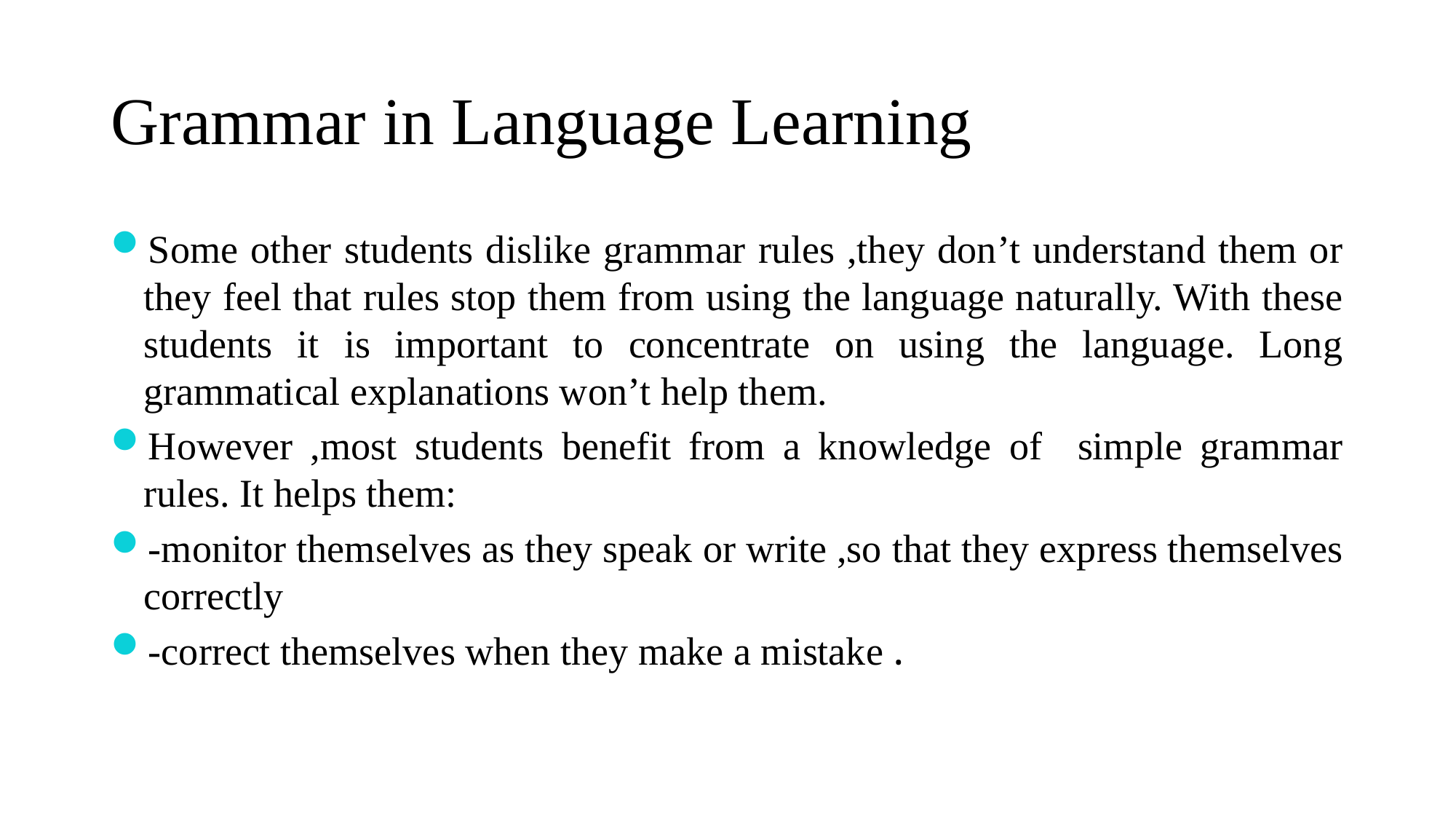

# Grammar in Language Learning
Some other students dislike grammar rules ,they don’t understand them or they feel that rules stop them from using the language naturally. With these students it is important to concentrate on using the language. Long grammatical explanations won’t help them.
However ,most students benefit from a knowledge of  simple grammar rules. It helps them:
-monitor themselves as they speak or write ,so that they express themselves correctly
-correct themselves when they make a mistake .